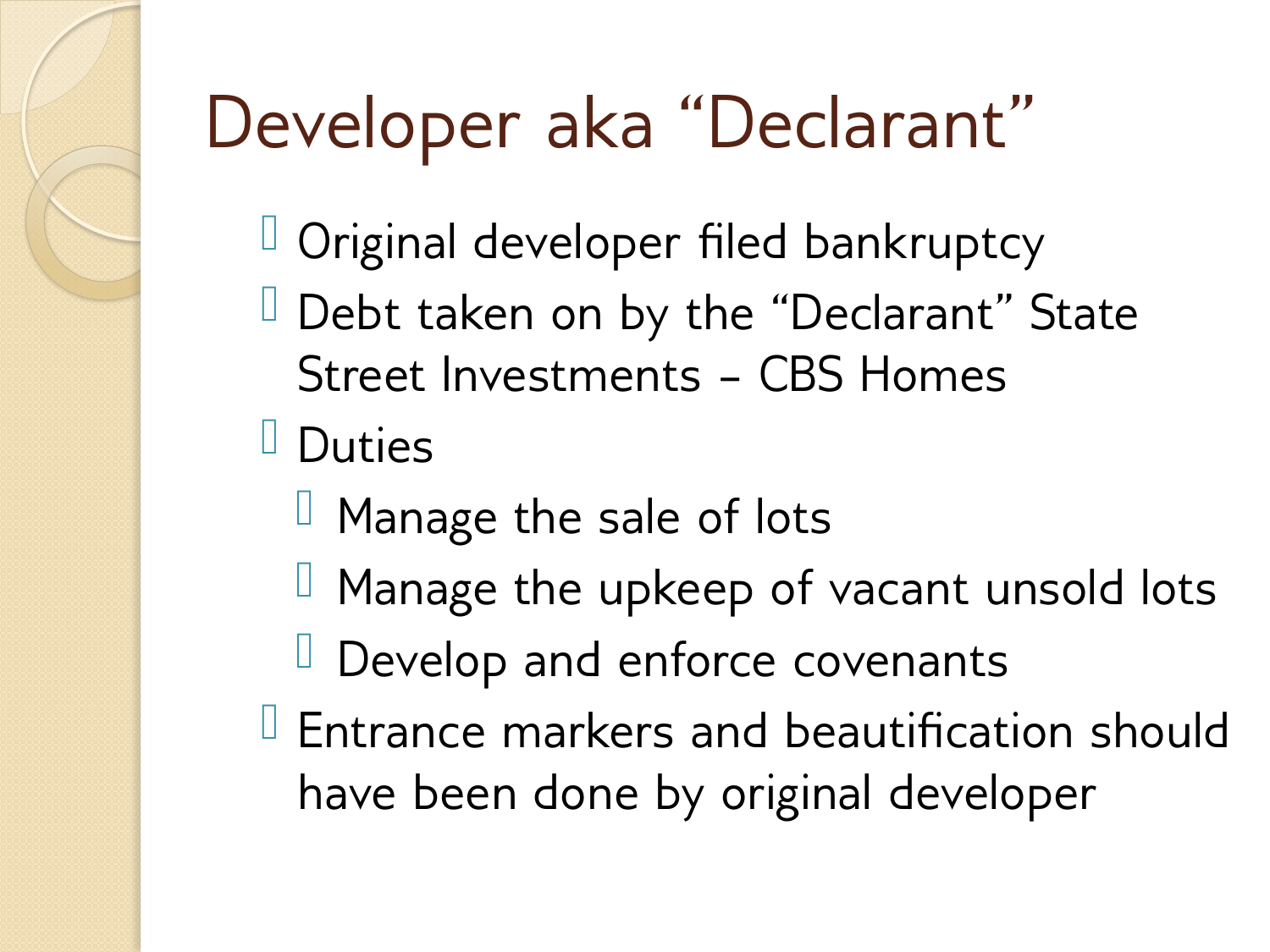

# Developer aka “Declarant”
Original developer filed bankruptcy
Debt taken on by the “Declarant” State Street Investments – CBS Homes
Duties
Manage the sale of lots
Manage the upkeep of vacant unsold lots
Develop and enforce covenants
Entrance markers and beautification should have been done by original developer